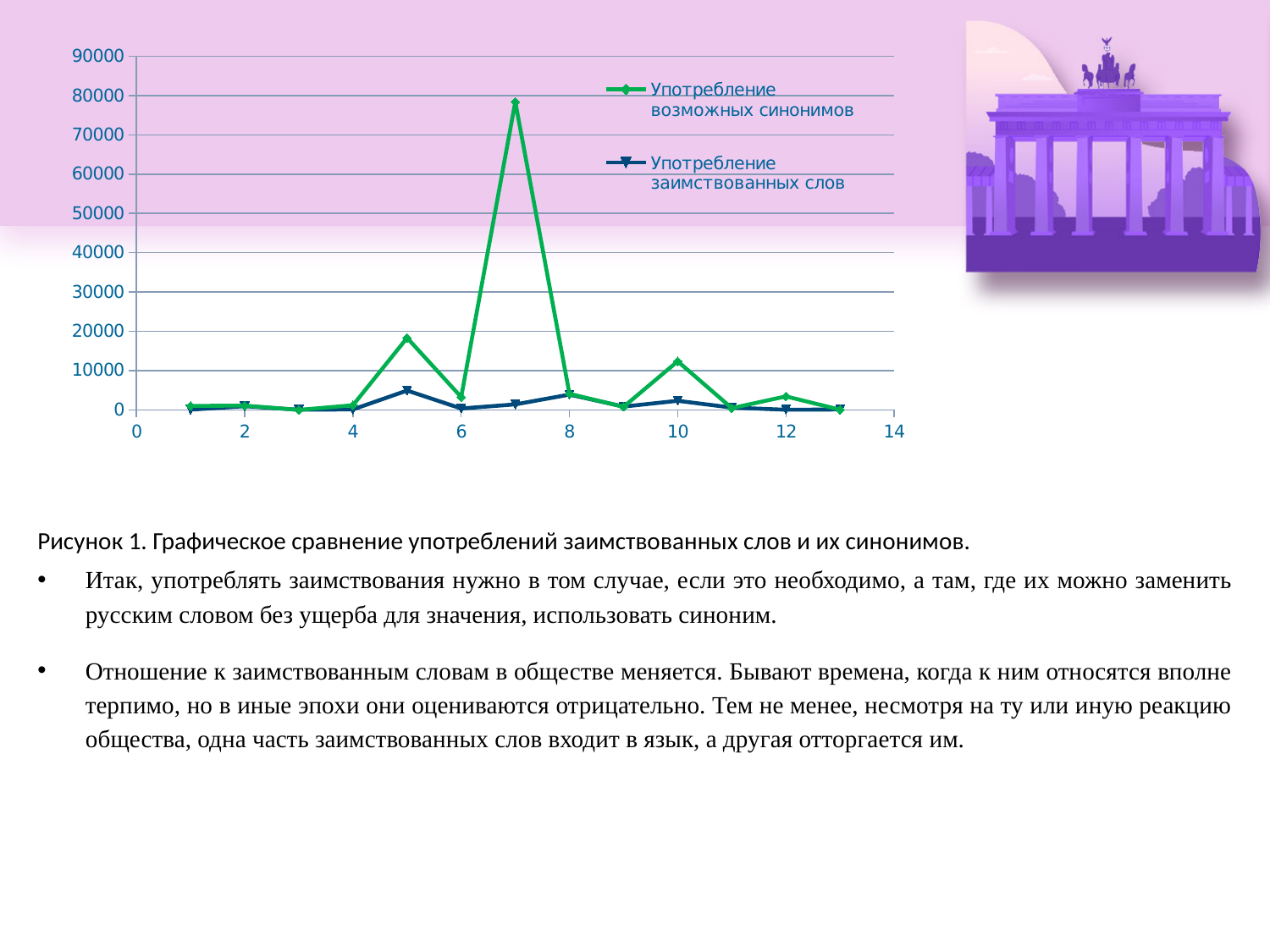

### Chart

| Category |  |  |
|---|---|---|

Рисунок 1. Графическое сравнение употреблений заимствованных слов и их синонимов.
Итак, употреблять заимствования нужно в том случае, если это необходимо, а там, где их можно заменить русским словом без ущерба для значения, использовать синоним.
Отношение к заимствованным словам в обществе меняется. Бывают времена, когда к ним относятся вполне терпимо, но в иные эпохи они оцениваются отрицательно. Тем не менее, несмотря на ту или иную реакцию общества, одна часть заимствованных слов входит в язык, а другая отторгается им.